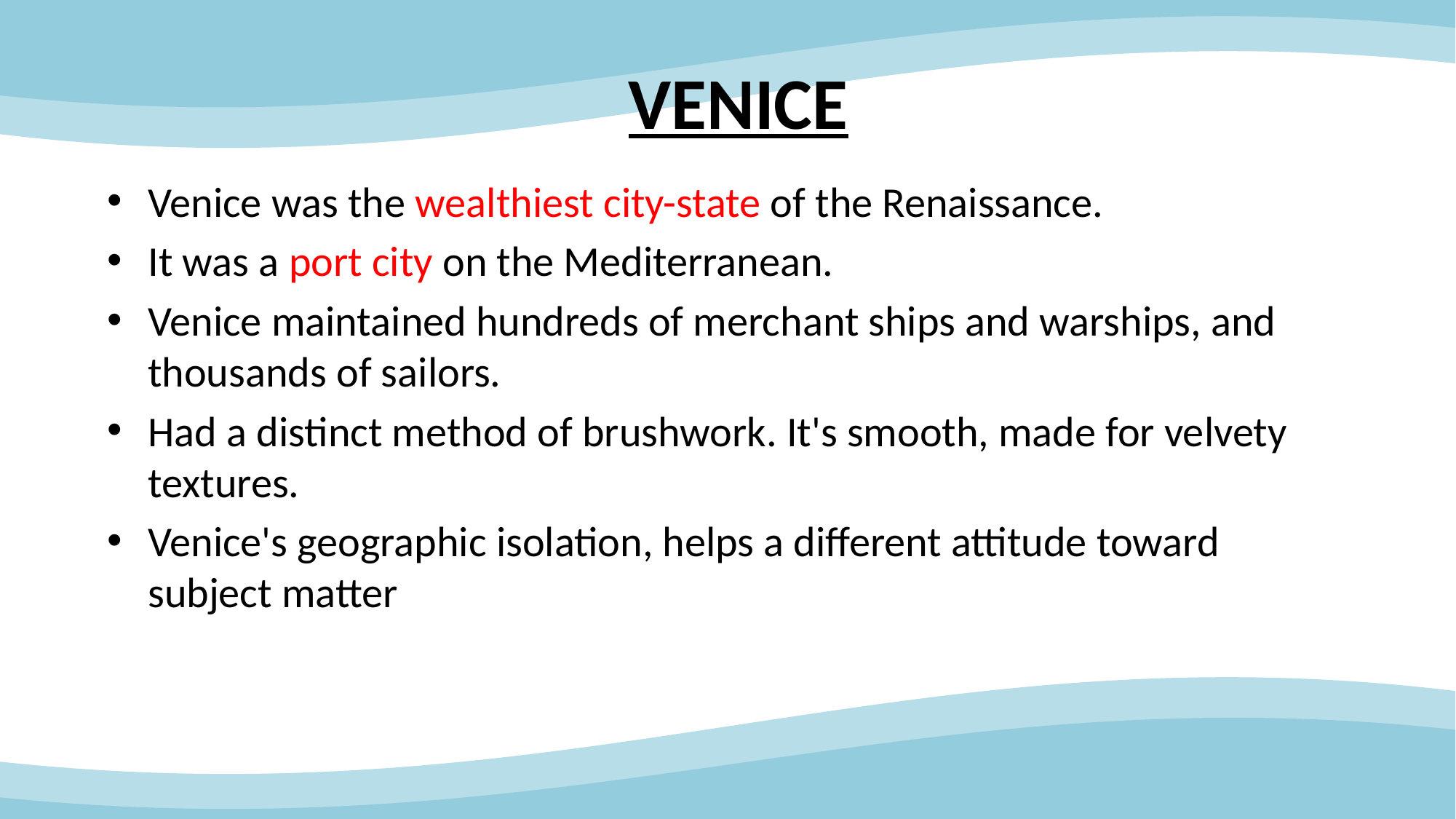

# VENICE
Venice was the wealthiest city-state of the Renaissance.
It was a port city on the Mediterranean.
Venice maintained hundreds of merchant ships and warships, and thousands of sailors.
Had a distinct method of brushwork. It's smooth, made for velvety textures.
Venice's geographic isolation, helps a different attitude toward subject matter